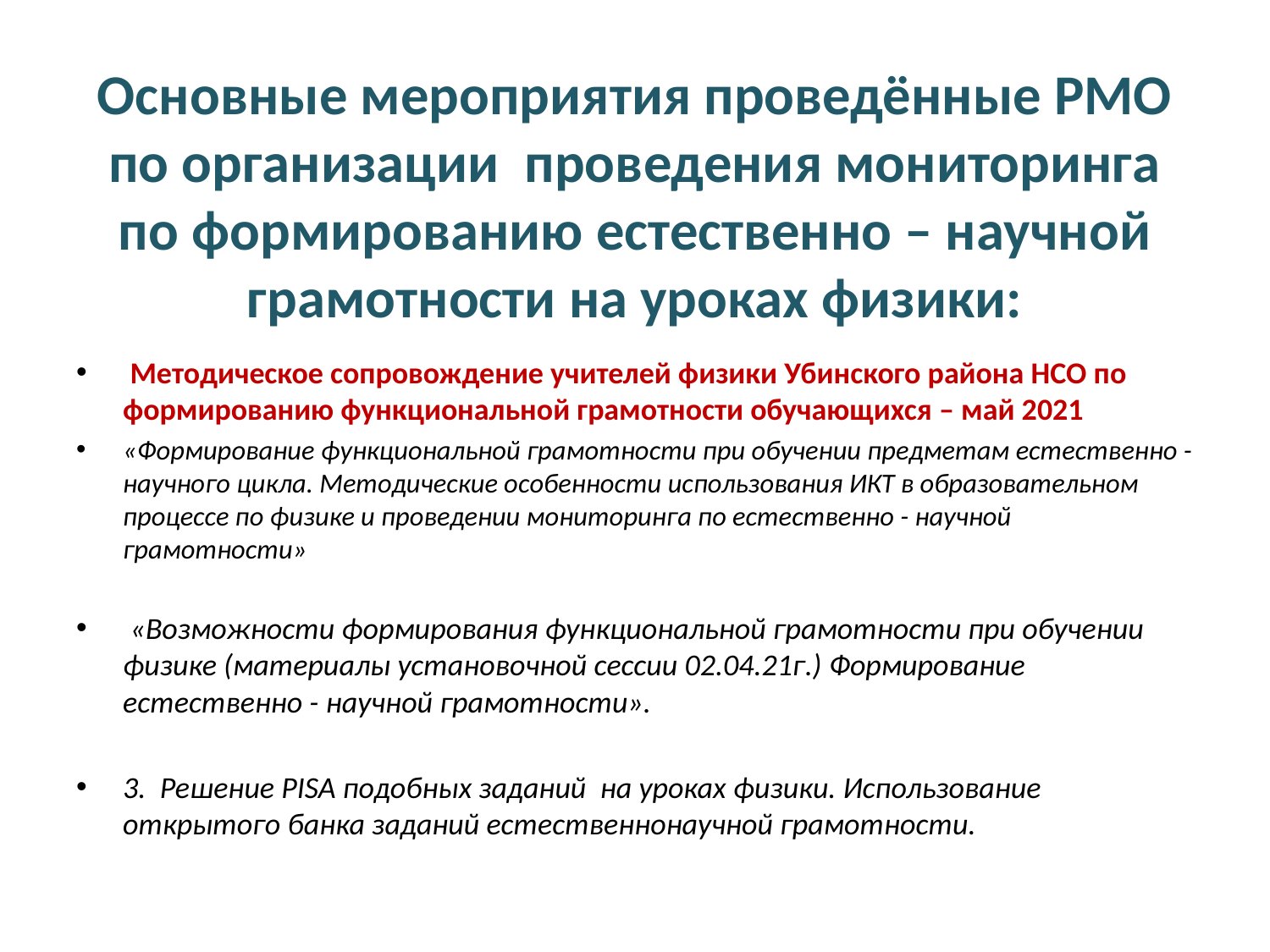

# Основные мероприятия проведённые РМО по организации  проведения мониторинга по формированию естественно – научной грамотности на уроках физики:
 Методическое сопровождение учителей физики Убинского района НСО по формированию функциональной грамотности обучающихся – май 2021
«Формирование функциональной грамотности при обучении предметам естественно - научного цикла. Методические особенности использования ИКТ в образовательном процессе по физике и проведении мониторинга по естественно - научной грамотности»

 «Возможности формирования функциональной грамотности при обучении  физике (материалы установочной сессии 02.04.21г.) Формирование естественно - научной грамотности».

3.  Решение PISA подобных заданий  на уроках физики. Использование открытого банка заданий естественнонаучной грамотности.